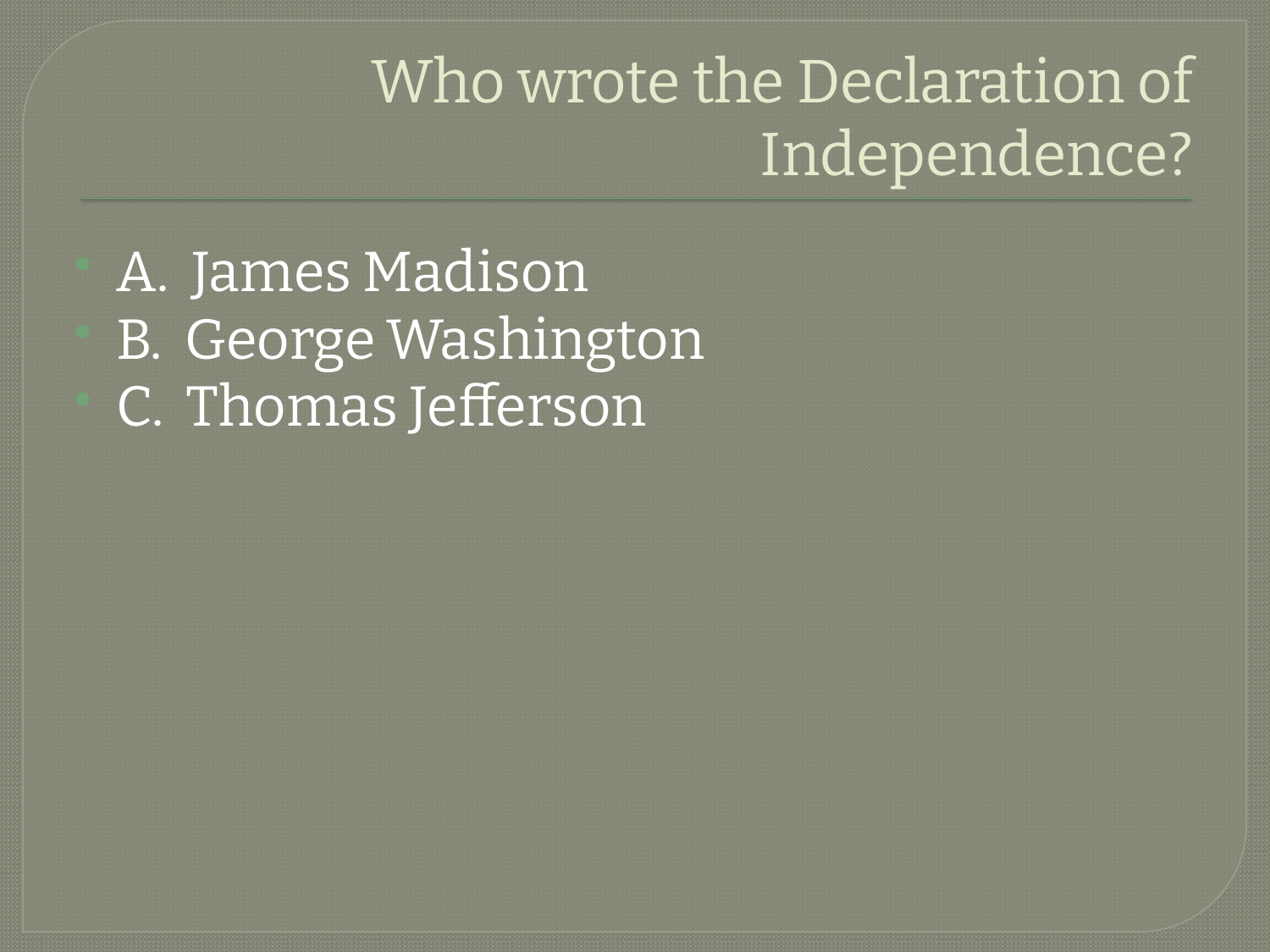

# Who wrote the Declaration of Independence?
A.  James Madison
B.  George Washington
C.  Thomas Jefferson